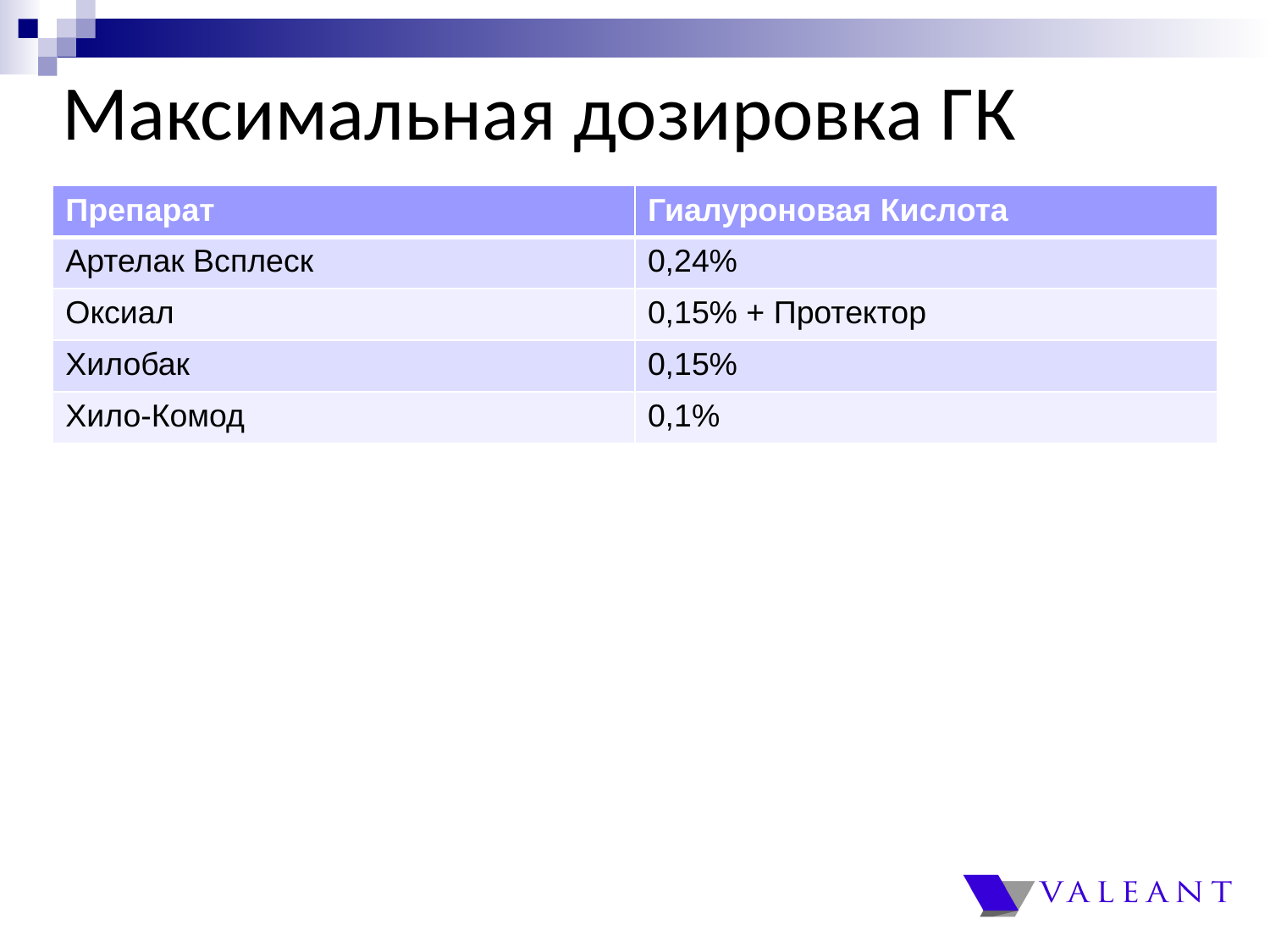

# Максимальная дозировка ГК
| Препарат | Гиалуроновая Кислота |
| --- | --- |
| Артелак Всплеск | 0,24% |
| Оксиал | 0,15% + Протектор |
| Хилобак | 0,15% |
| Хило-Комод | 0,1% |